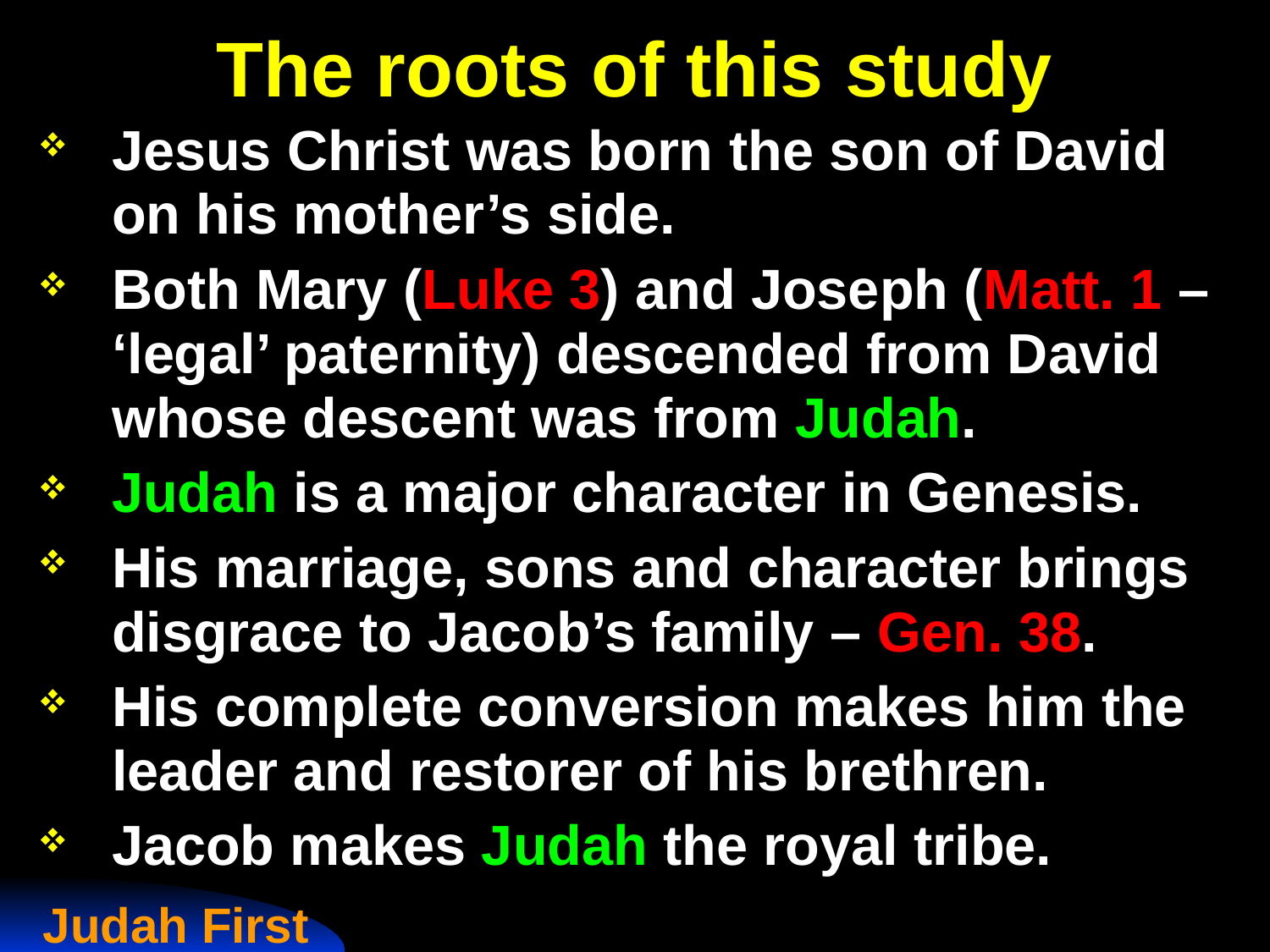

# The roots of this study
Jesus Christ was born the son of David on his mother’s side.
Both Mary (Luke 3) and Joseph (Matt. 1 – ‘legal’ paternity) descended from David whose descent was from Judah.
Judah is a major character in Genesis.
His marriage, sons and character brings disgrace to Jacob’s family – Gen. 38.
His complete conversion makes him the leader and restorer of his brethren.
Jacob makes Judah the royal tribe.
Judah First